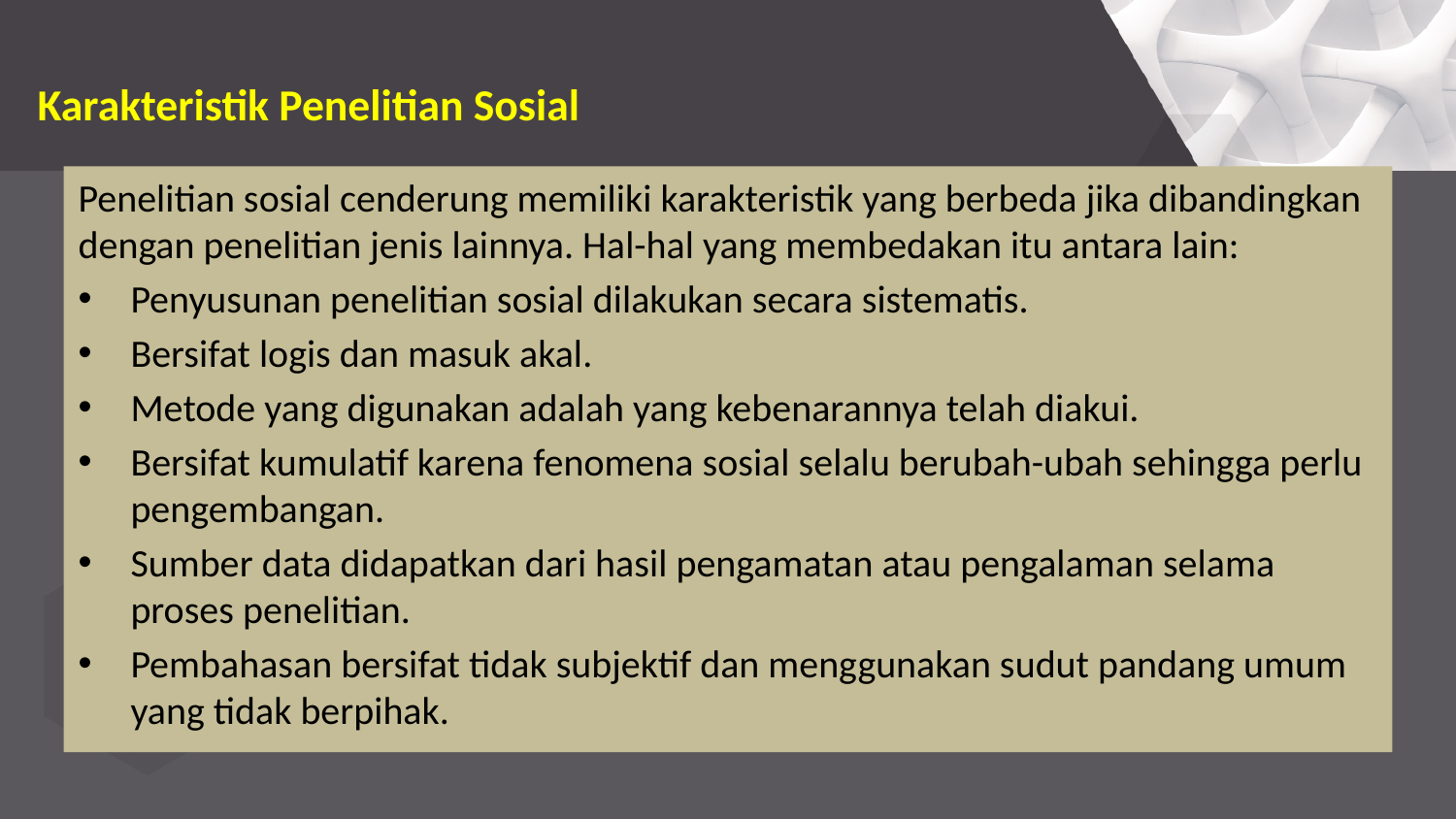

# Karakteristik Penelitian Sosial
Penelitian sosial cenderung memiliki karakteristik yang berbeda jika dibandingkan dengan penelitian jenis lainnya. Hal-hal yang membedakan itu antara lain:
Penyusunan penelitian sosial dilakukan secara sistematis.
Bersifat logis dan masuk akal.
Metode yang digunakan adalah yang kebenarannya telah diakui.
Bersifat kumulatif karena fenomena sosial selalu berubah-ubah sehingga perlu pengembangan.
Sumber data didapatkan dari hasil pengamatan atau pengalaman selama proses penelitian.
Pembahasan bersifat tidak subjektif dan menggunakan sudut pandang umum yang tidak berpihak.